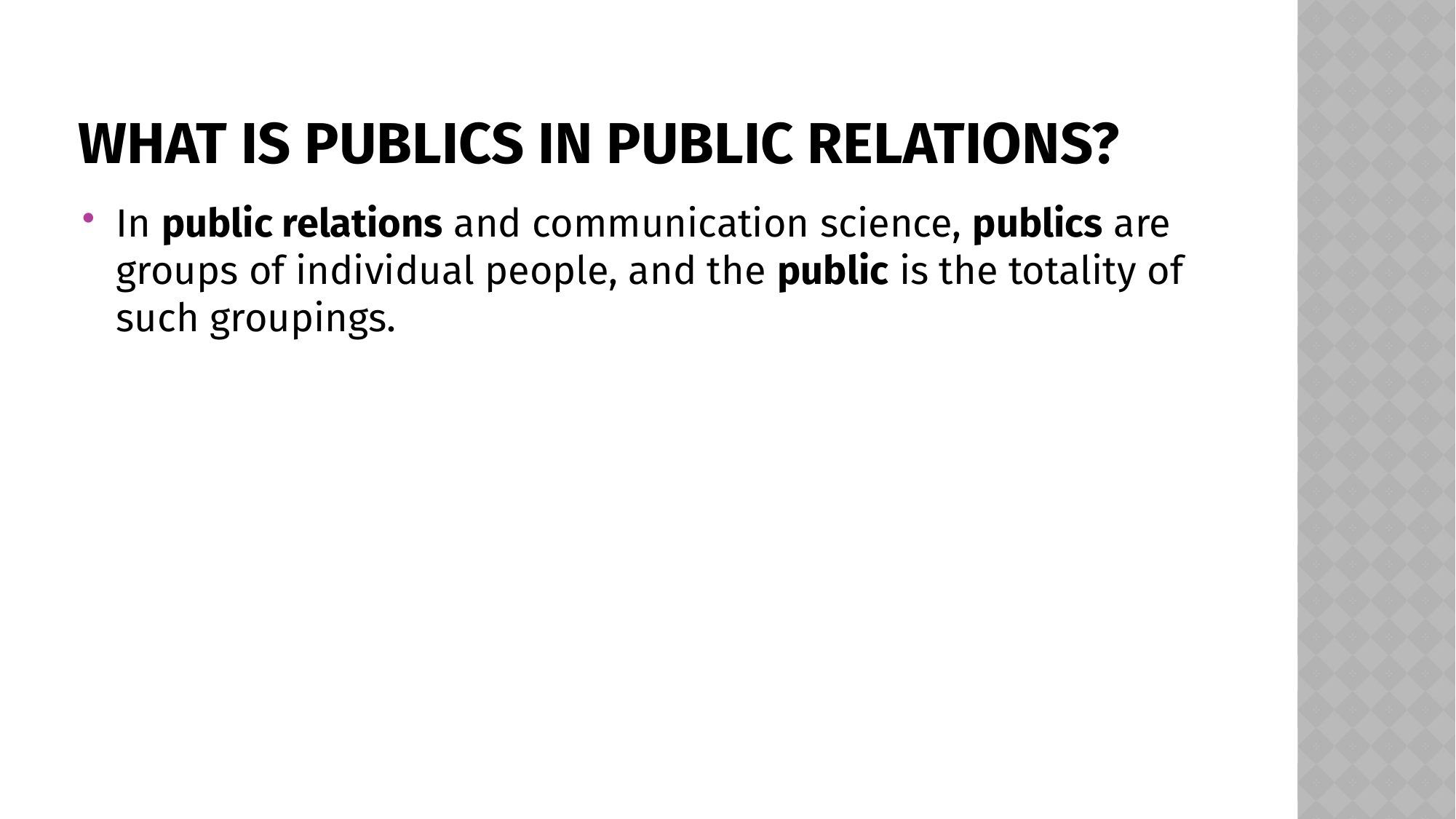

# What is publics in public relations?
In public relations and communication science, publics are groups of individual people, and the public is the totality of such groupings.